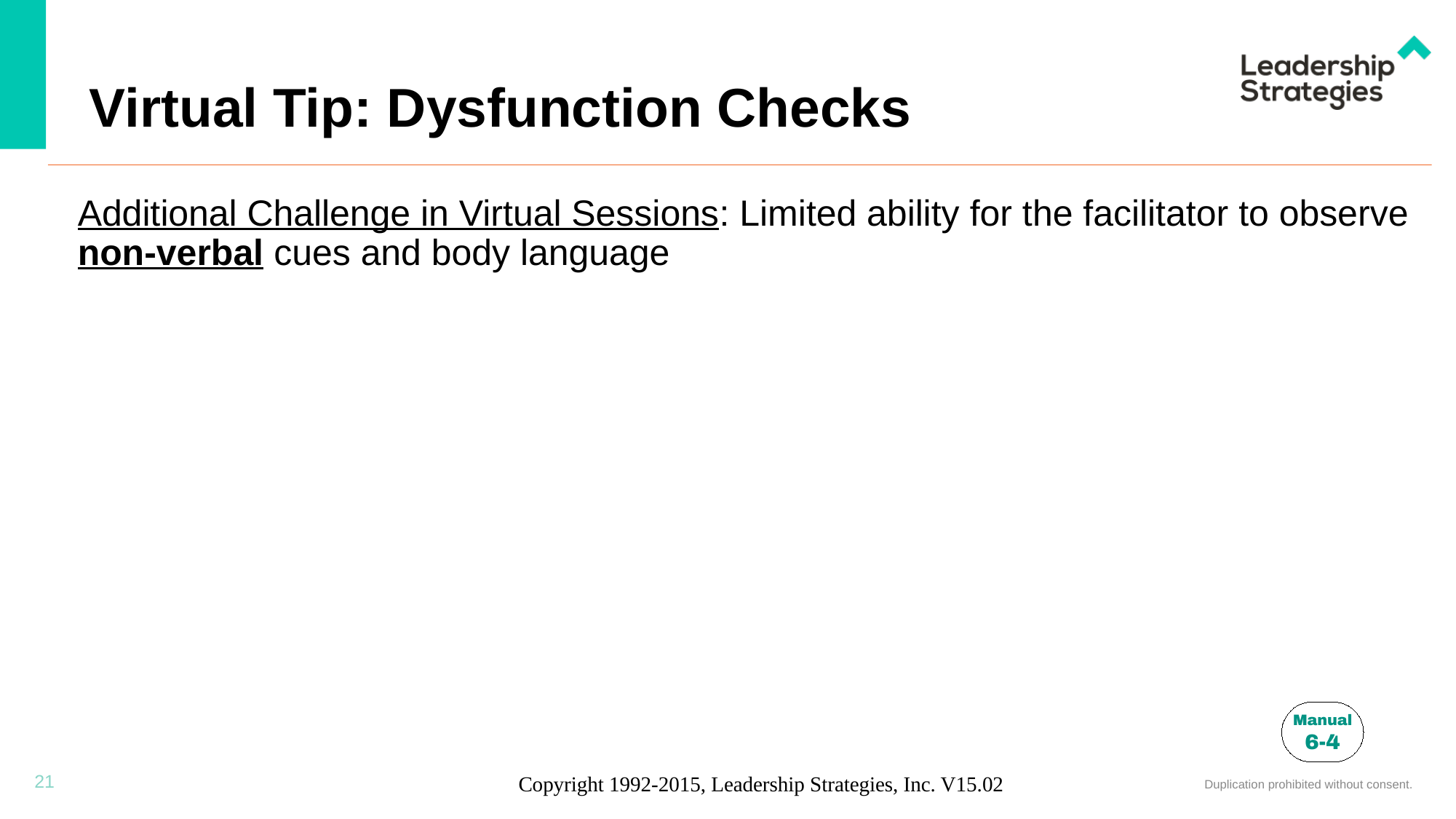

# Virtual Tip: Dysfunction Checks
Additional Challenge in Virtual Sessions: Limited ability for the facilitator to observe non-verbal cues and body language

Manual
6-4
21
Copyright 1992-2015, Leadership Strategies, Inc. V15.02